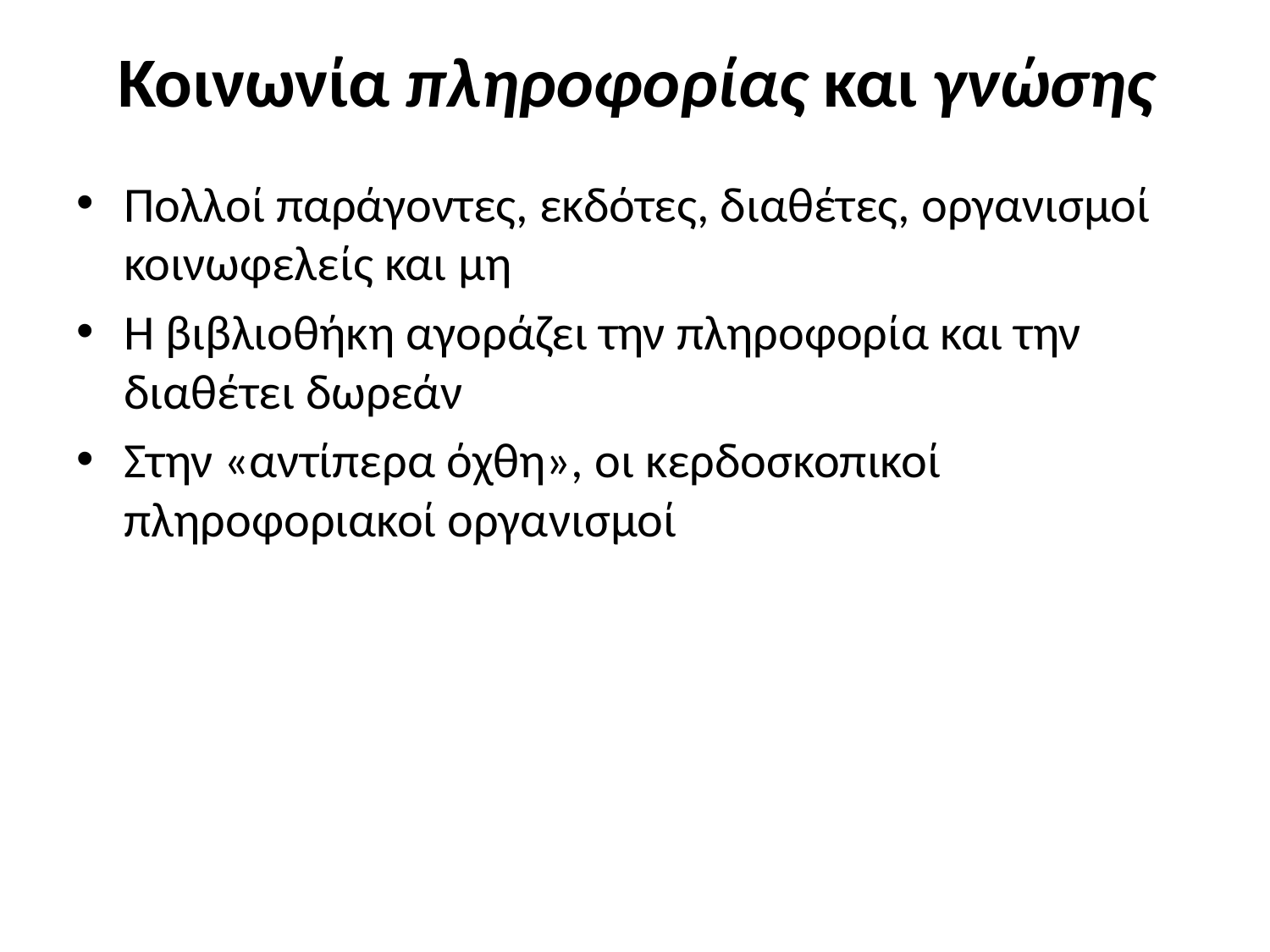

# Κοινωνία πληροφορίας και γνώσης
Πολλοί παράγοντες, εκδότες, διαθέτες, οργανισμοί κοινωφελείς και μη
Η βιβλιοθήκη αγοράζει την πληροφορία και την διαθέτει δωρεάν
Στην «αντίπερα όχθη», οι κερδοσκοπικοί πληροφοριακοί οργανισμοί